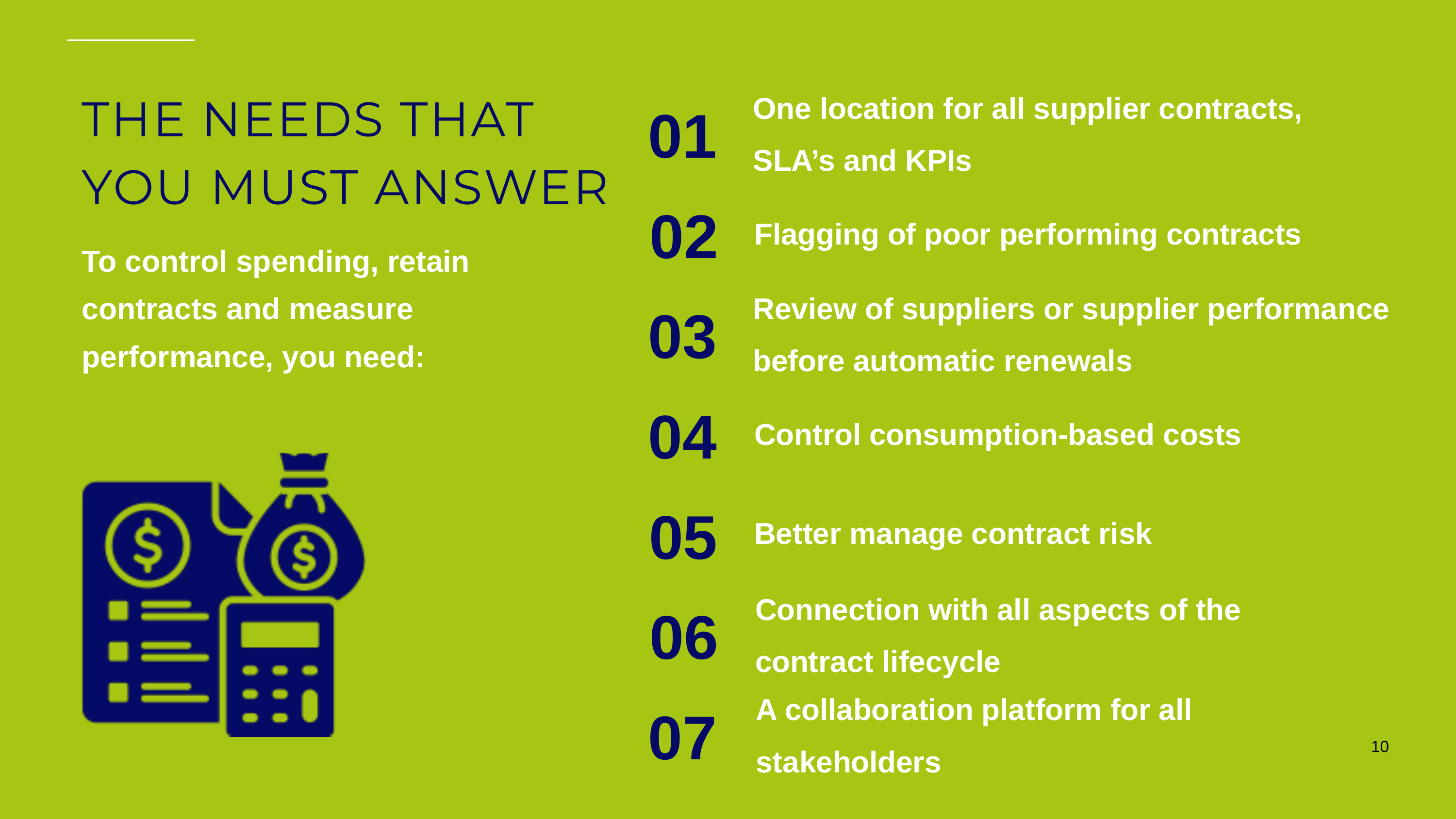

One location for all supplier contracts, SLA’s and KPIs
THE NEEDS THAT YOU MUST ANSWER
01
02
Flagging of poor performing contracts
To control spending, retain contracts and measure performance, you need:
Review of suppliers or supplier performance before automatic renewals
03
04
Control consumption-based costs

05
Better manage contract risk
Connection with all aspects of the contract lifecycle
06
A collaboration platform for all stakeholders
07
10